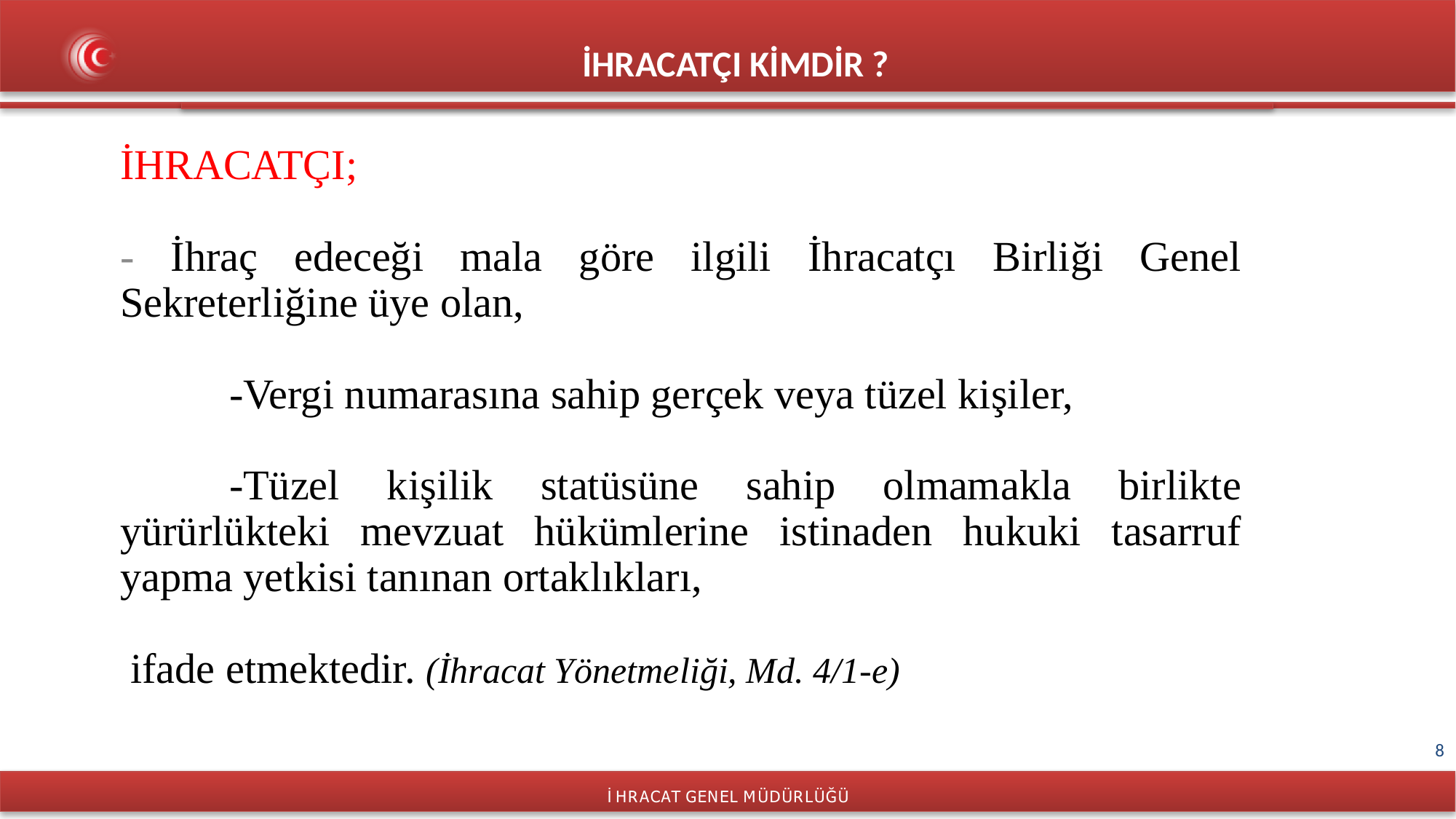

İHRACATÇI KİMDİR ?

İHRACATÇI;

- İhraç edeceği mala göre ilgili İhracatçı Birliği Genel Sekreterliğine üye olan,

	-Vergi numarasına sahip gerçek veya tüzel kişiler,

	-Tüzel kişilik statüsüne sahip olmamakla birlikte yürürlükteki mevzuat hükümlerine istinaden hukuki tasarruf yapma yetkisi tanınan ortaklıkları,

 ifade etmektedir. (İhracat Yönetmeliği, Md. 4/1-e)

İHRACAT GENEL MÜDÜRLÜĞÜ
8